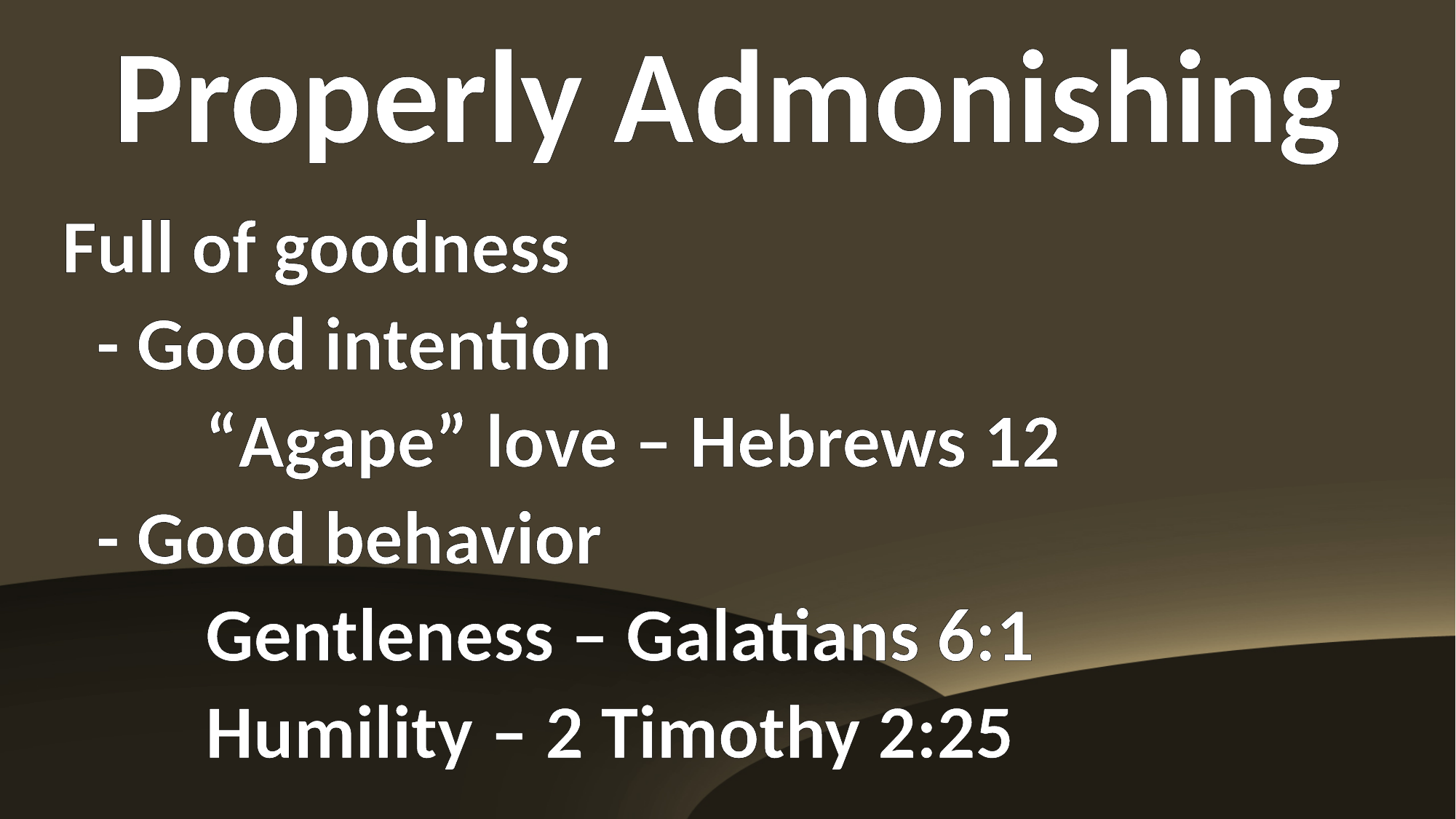

Properly Admonishing
Full of goodness
  - Good intention
	  “Agape” love – Hebrews 12
  - Good behavior
	  Gentleness – Galatians 6:1
	  Humility – 2 Timothy 2:25